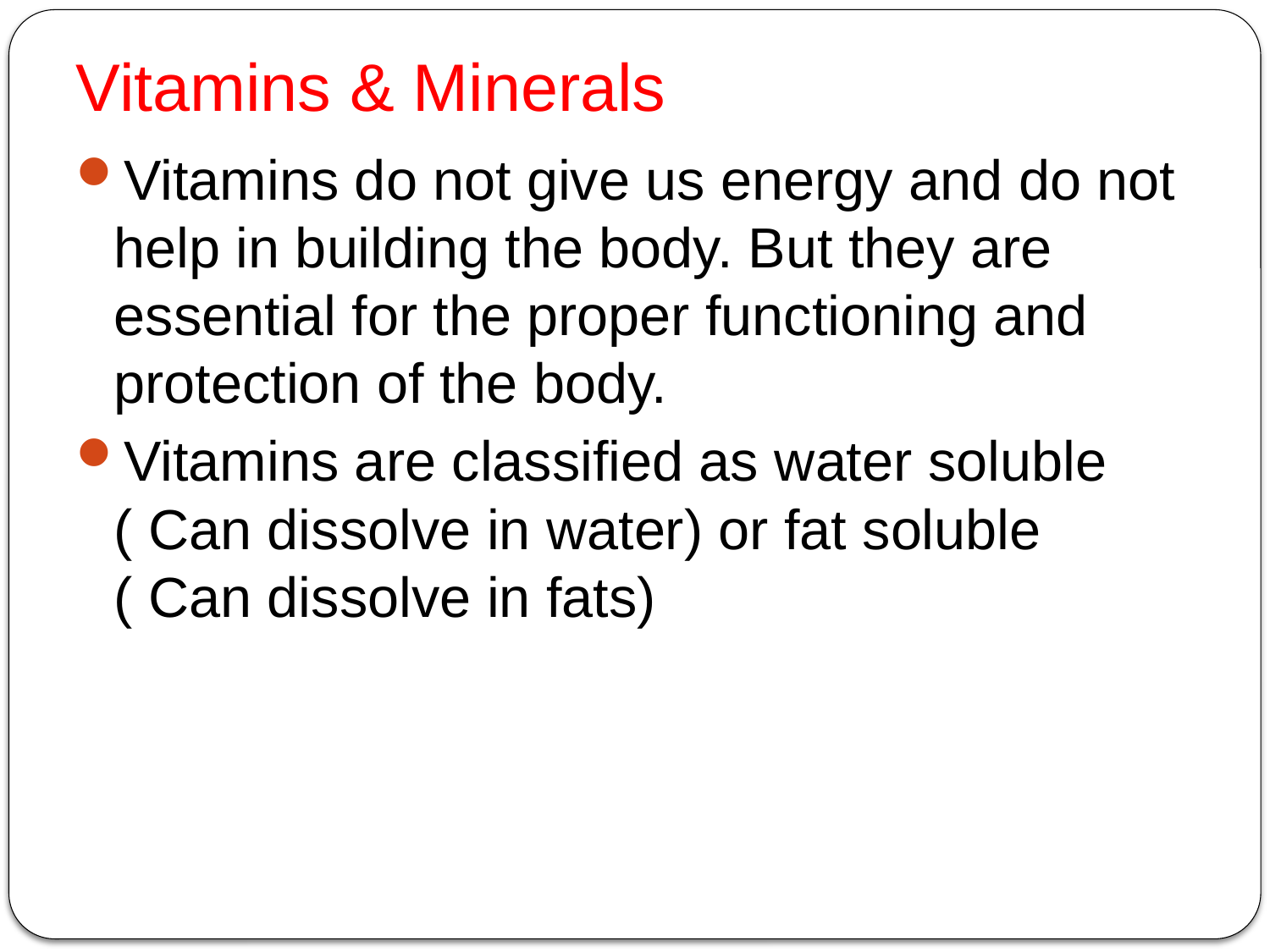

# Vitamins & Minerals
Vitamins do not give us energy and do not help in building the body. But they are essential for the proper functioning and protection of the body.
Vitamins are classified as water soluble ( Can dissolve in water) or fat soluble ( Can dissolve in fats)